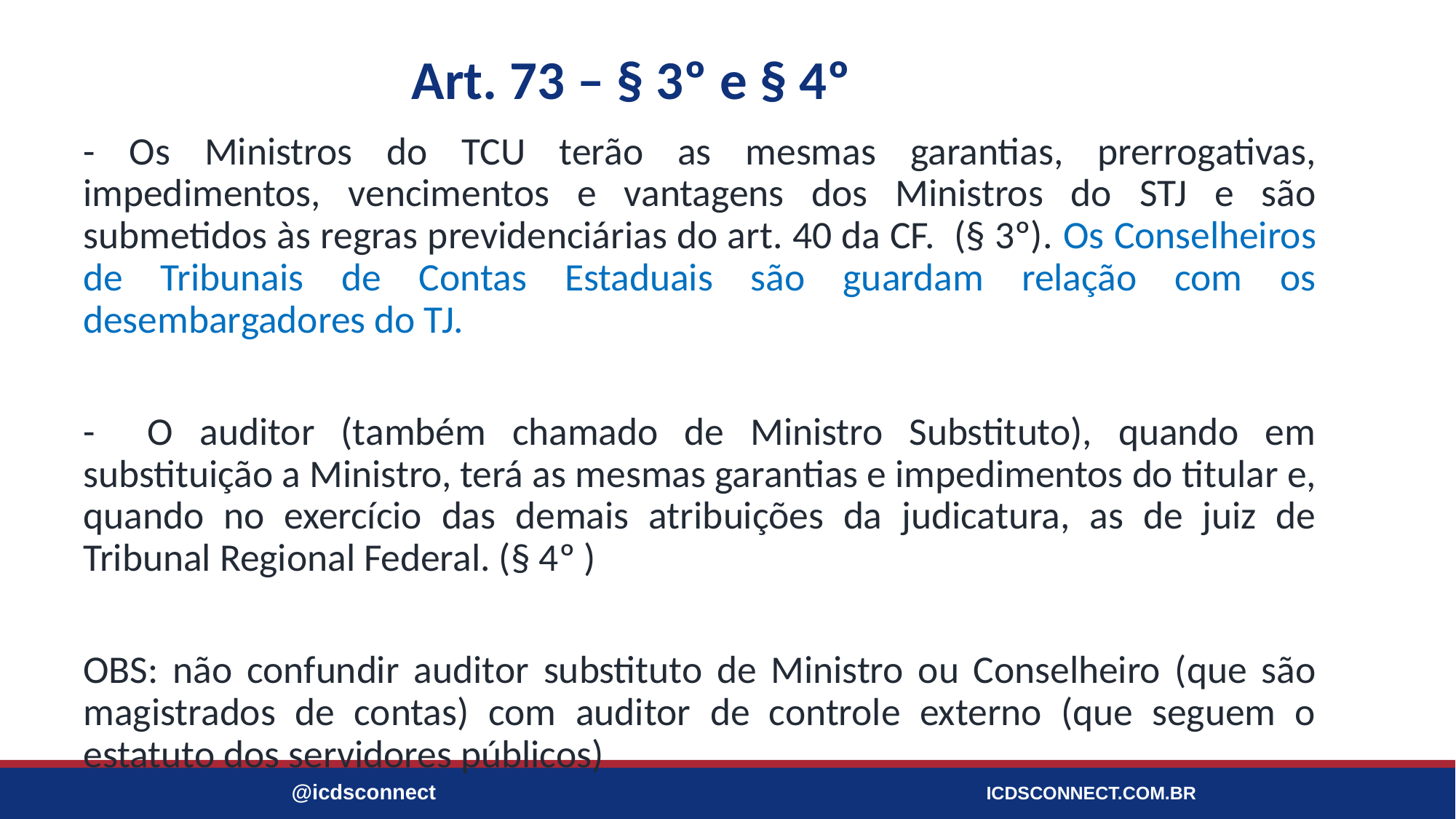

# Art. 73 – § 3º e § 4º
- Os Ministros do TCU terão as mesmas garantias, prerrogativas, impedimentos, vencimentos e vantagens dos Ministros do STJ e são submetidos às regras previdenciárias do art. 40 da CF.  (§ 3º). Os Conselheiros de Tribunais de Contas Estaduais são guardam relação com os desembargadores do TJ.

-  O auditor (também chamado de Ministro Substituto), quando em substituição a Ministro, terá as mesmas garantias e impedimentos do titular e, quando no exercício das demais atribuições da judicatura, as de juiz de Tribunal Regional Federal. (§ 4º )

OBS: não confundir auditor substituto de Ministro ou Conselheiro (que são magistrados de contas) com auditor de controle externo (que seguem o estatuto dos servidores públicos)